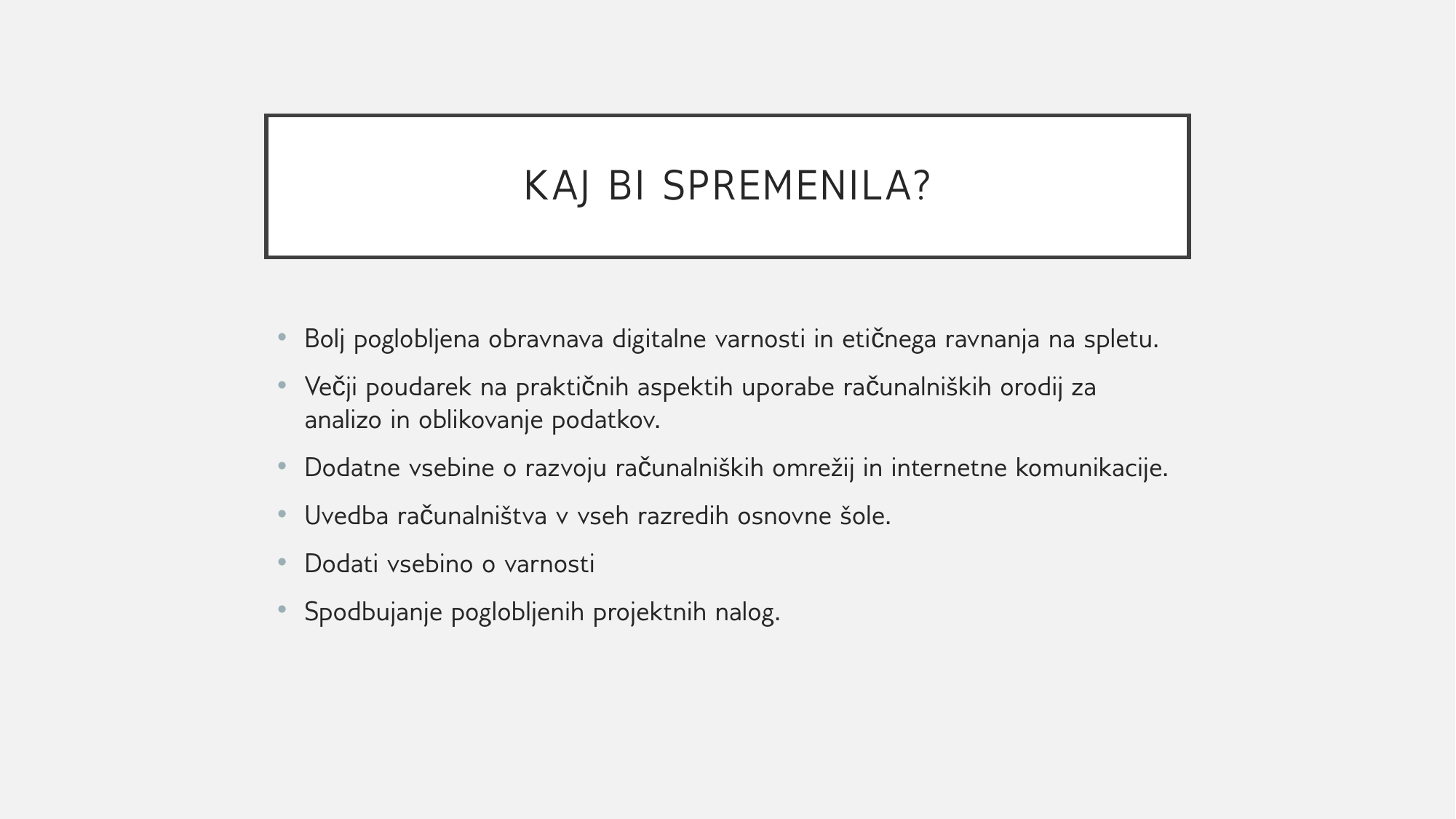

# Kaj bi spremenila?
Bolj poglobljena obravnava digitalne varnosti in etičnega ravnanja na spletu.
Večji poudarek na praktičnih aspektih uporabe računalniških orodij za analizo in oblikovanje podatkov.
Dodatne vsebine o razvoju računalniških omrežij in internetne komunikacije.
Uvedba računalništva v vseh razredih osnovne šole.
Dodati vsebino o varnosti
Spodbujanje poglobljenih projektnih nalog.